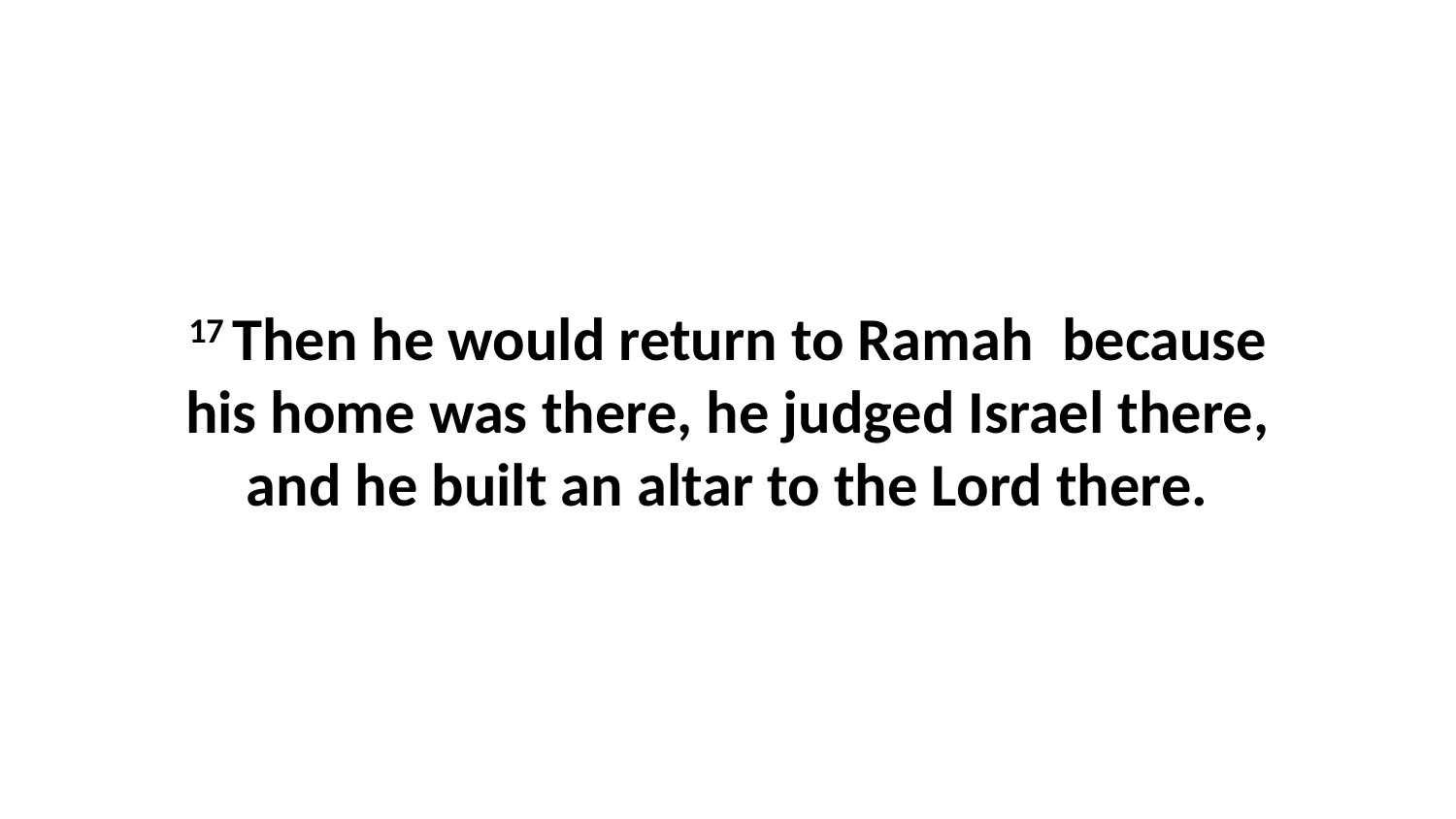

17 Then he would return to Ramah  because his home was there, he judged Israel there, and he built an altar to the Lord there.